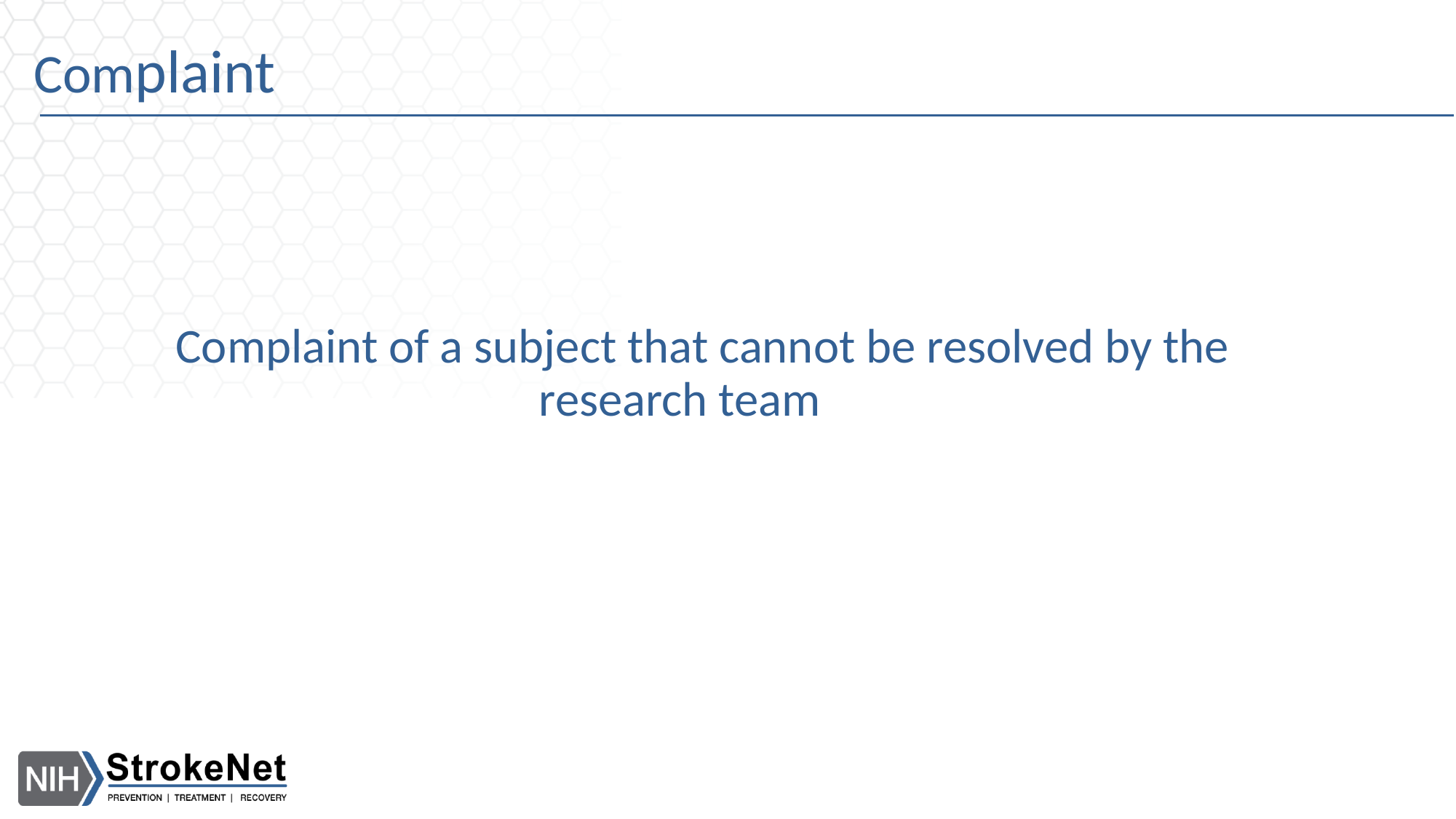

# Complaint

Complaint of a subject that cannot be resolved by the research team